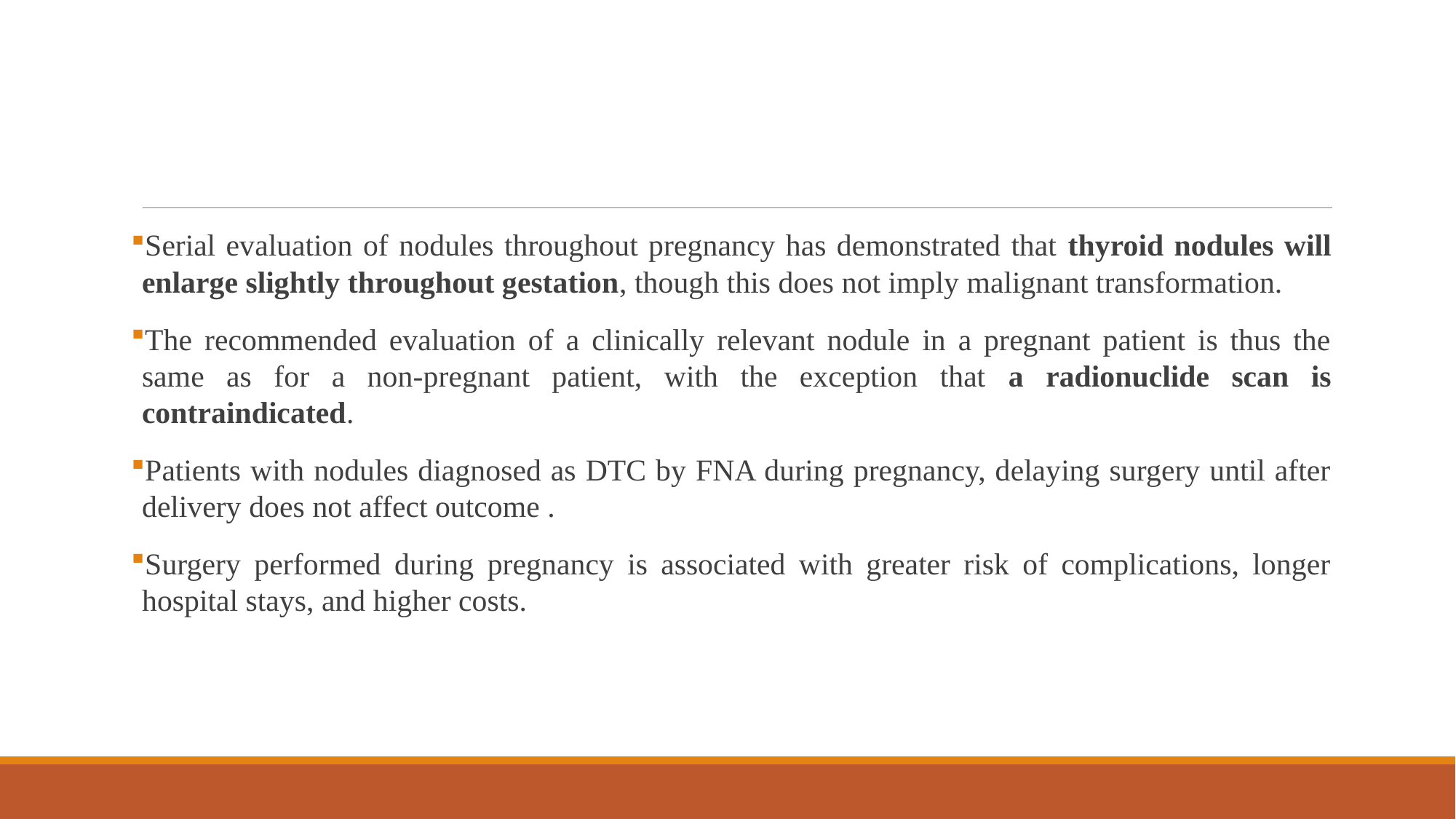

#
Serial evaluation of nodules throughout pregnancy has demonstrated that thyroid nodules will enlarge slightly throughout gestation, though this does not imply malignant transformation.
The recommended evaluation of a clinically relevant nodule in a pregnant patient is thus the same as for a non-pregnant patient, with the exception that a radionuclide scan is contraindicated.
Patients with nodules diagnosed as DTC by FNA during pregnancy, delaying surgery until after delivery does not affect outcome .
Surgery performed during pregnancy is associated with greater risk of complications, longer hospital stays, and higher costs.